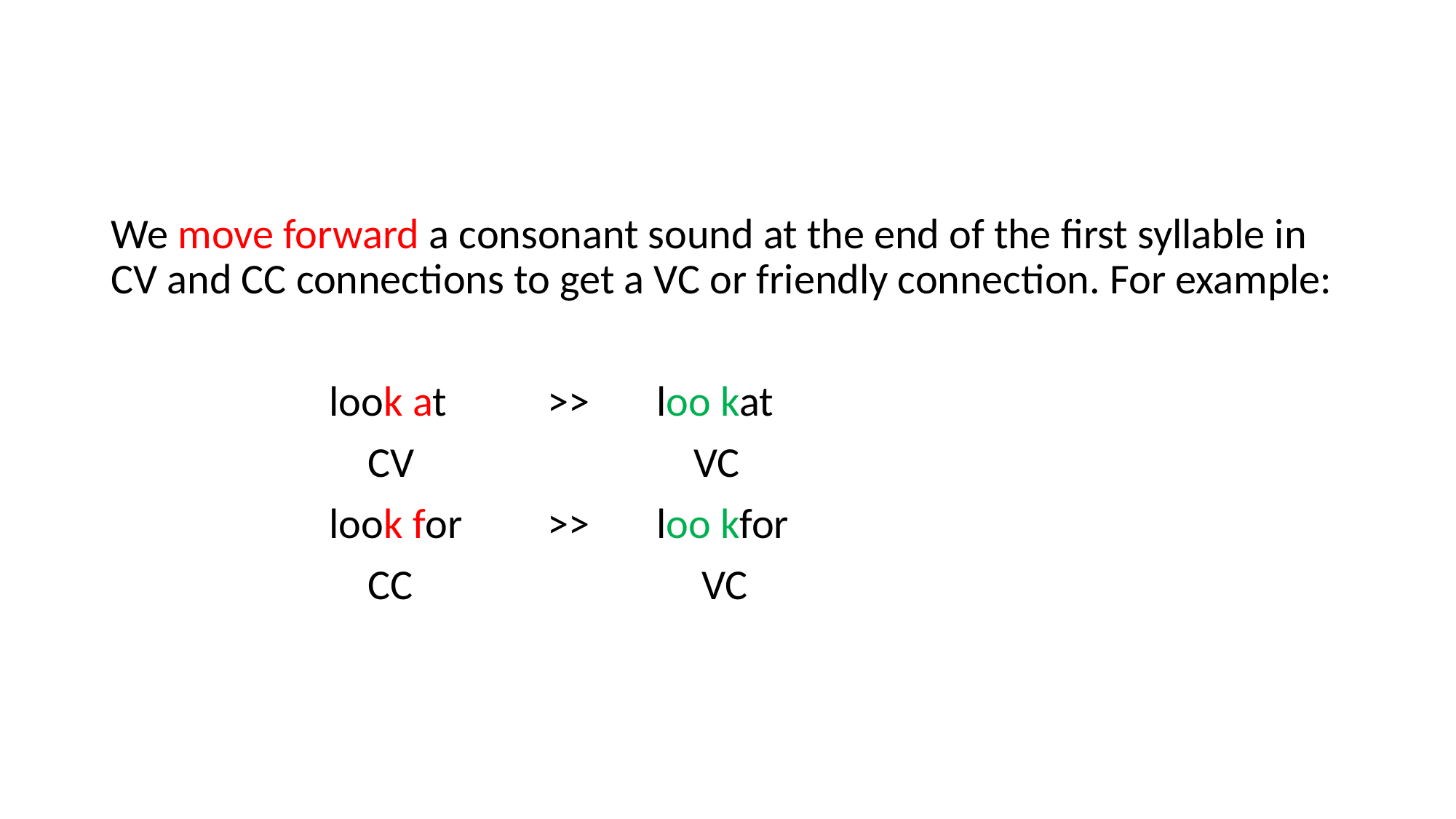

We move forward a consonant sound at the end of the first syllable in CV and CC connections to get a VC or friendly connection. For example:

		look at	>>	loo kat
		    CV                             VC
		look for	>>	loo kfor
		    CC                              VC